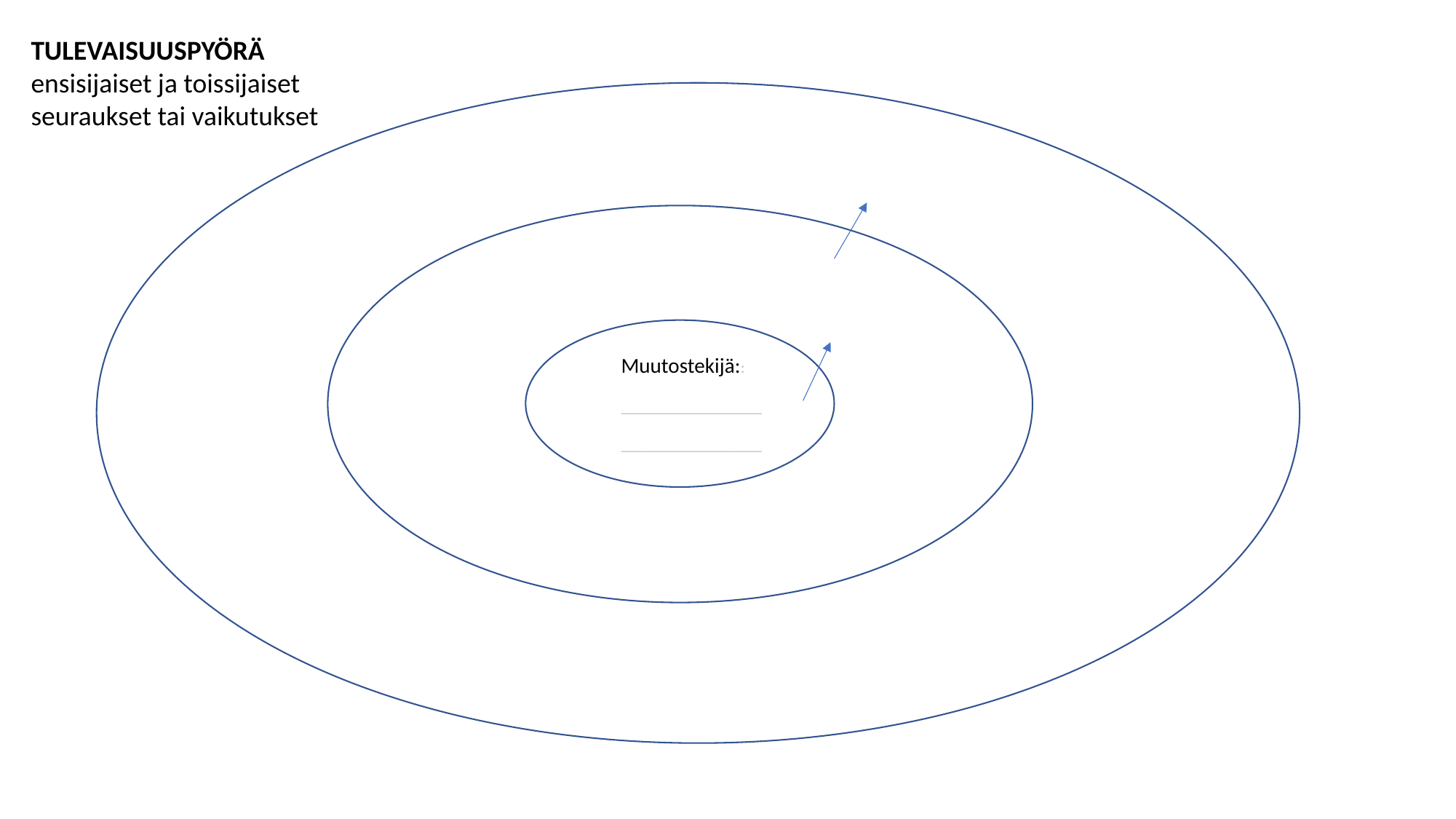

TULEVAISUUSPYÖRÄ ensisijaiset ja toissijaiset seuraukset tai vaikutukset

Muutostekijä::

__________________

__________________